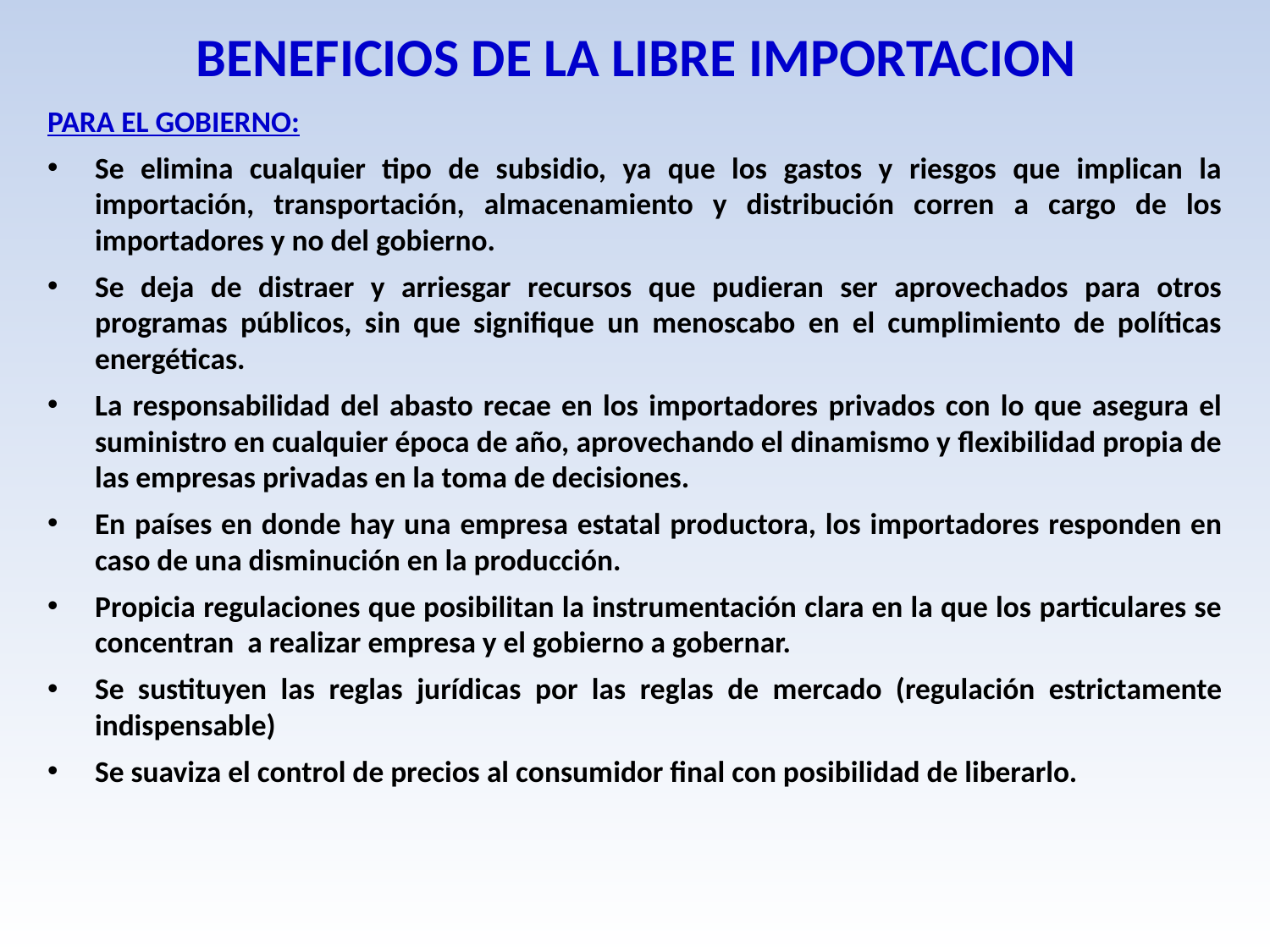

# BENEFICIOS DE LA LIBRE IMPORTACION
PARA EL GOBIERNO:
Se elimina cualquier tipo de subsidio, ya que los gastos y riesgos que implican la importación, transportación, almacenamiento y distribución corren a cargo de los importadores y no del gobierno.
Se deja de distraer y arriesgar recursos que pudieran ser aprovechados para otros programas públicos, sin que signifique un menoscabo en el cumplimiento de políticas energéticas.
La responsabilidad del abasto recae en los importadores privados con lo que asegura el suministro en cualquier época de año, aprovechando el dinamismo y flexibilidad propia de las empresas privadas en la toma de decisiones.
En países en donde hay una empresa estatal productora, los importadores responden en caso de una disminución en la producción.
Propicia regulaciones que posibilitan la instrumentación clara en la que los particulares se concentran  a realizar empresa y el gobierno a gobernar.
Se sustituyen las reglas jurídicas por las reglas de mercado (regulación estrictamente indispensable)
Se suaviza el control de precios al consumidor final con posibilidad de liberarlo.